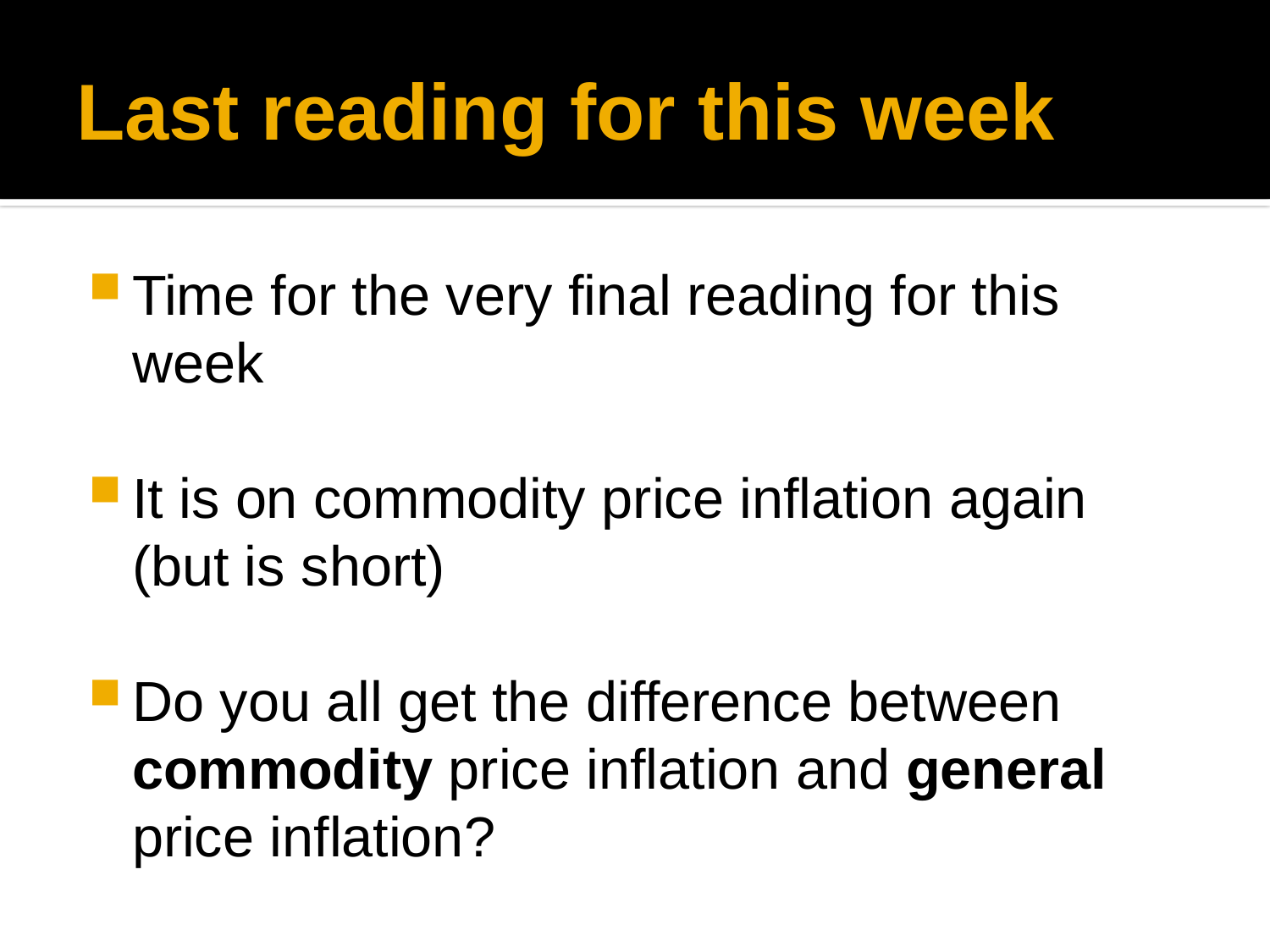

# Last reading for this week
Time for the very final reading for this week

It is on commodity price inflation again (but is short)

Do you all get the difference between commodity price inflation and general price inflation?